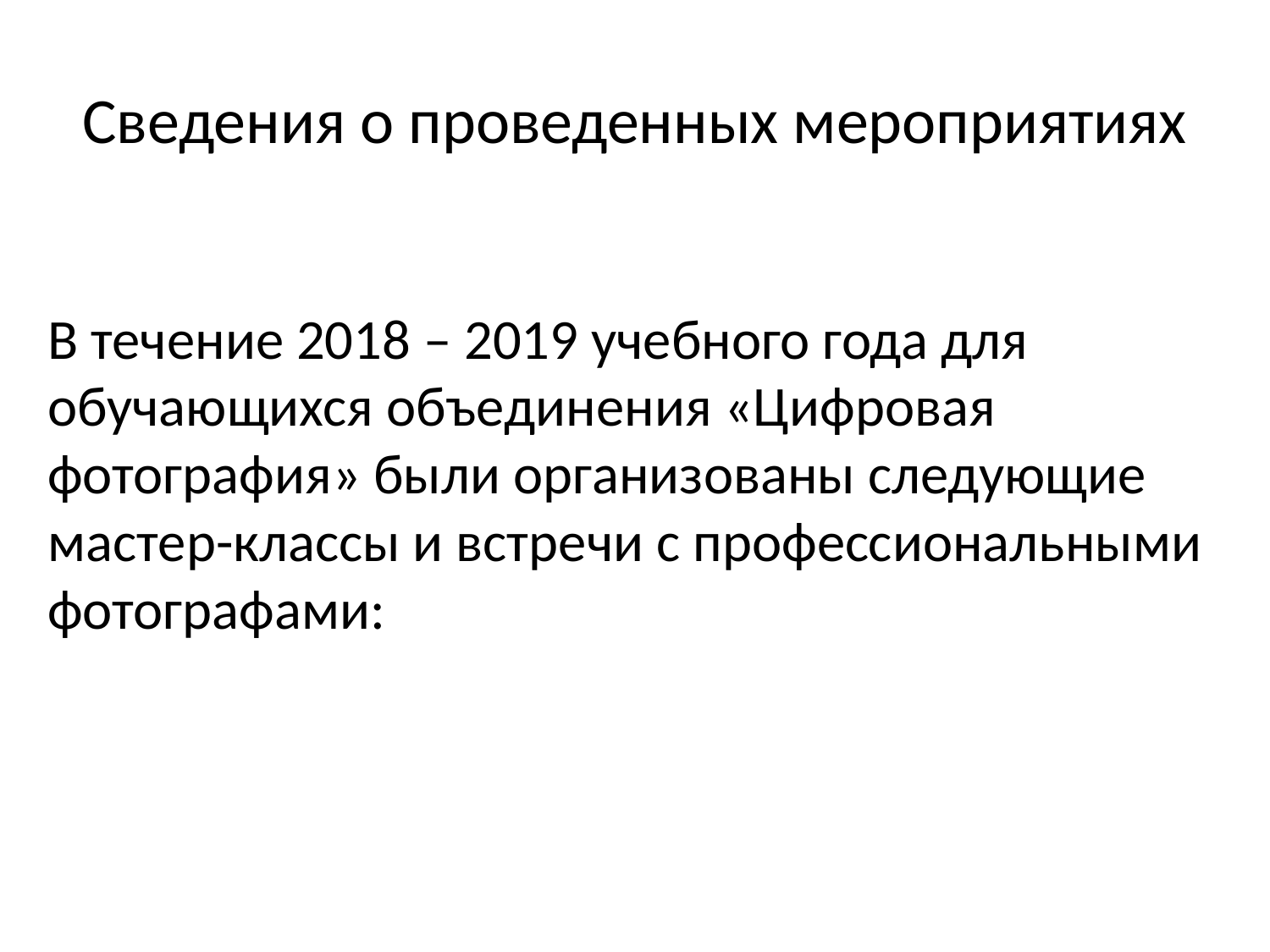

# Сведения о проведенных мероприятиях
В течение 2018 – 2019 учебного года для обучающихся объединения «Цифровая фотография» были организованы следующие мастер-классы и встречи с профессиональными фотографами: